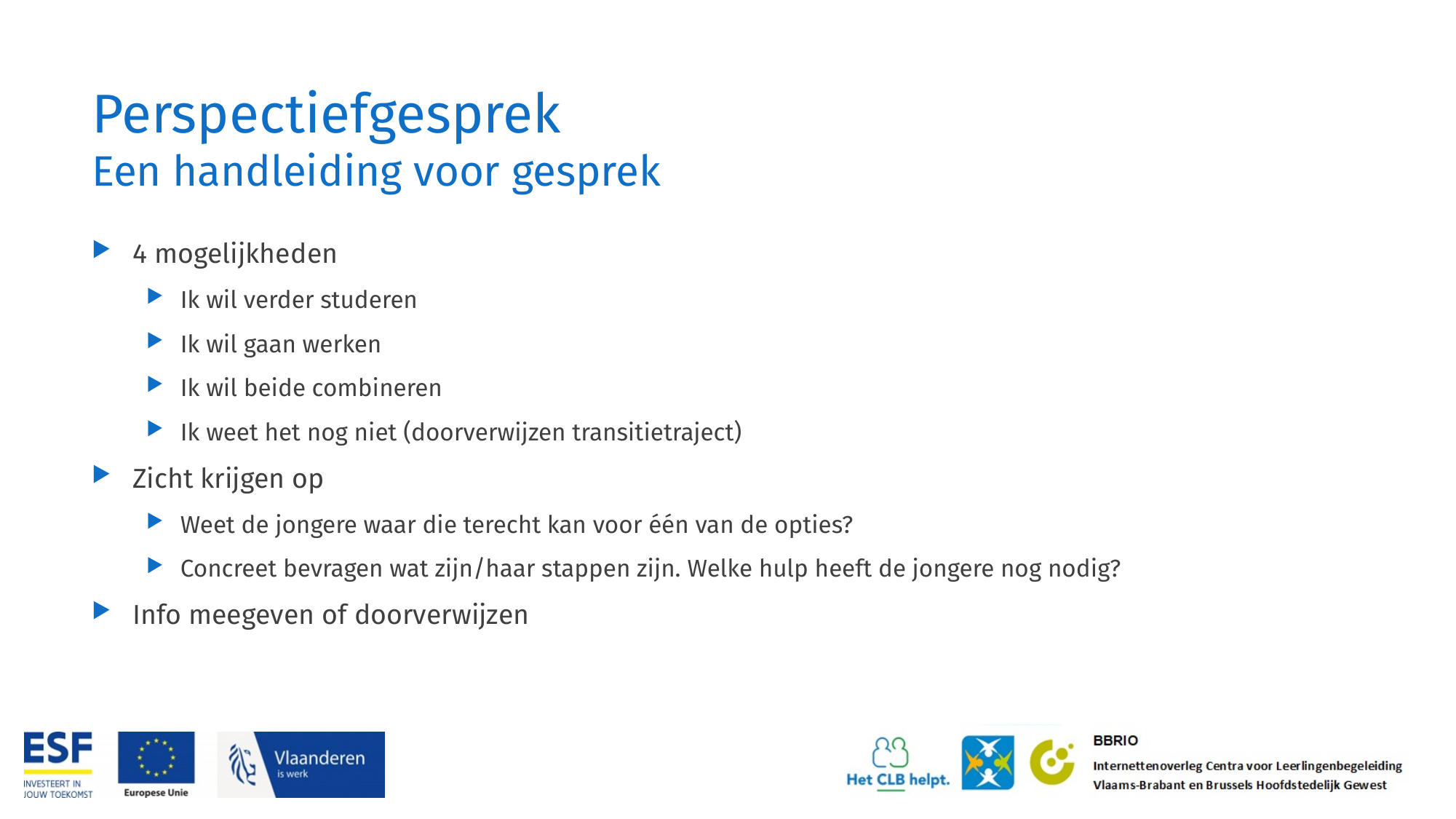

# Perspectiefgesprek Een handleiding voor gesprek
4 mogelijkheden
Ik wil verder studeren
Ik wil gaan werken
Ik wil beide combineren
Ik weet het nog niet (doorverwijzen transitietraject)
Zicht krijgen op
Weet de jongere waar die terecht kan voor één van de opties?
Concreet bevragen wat zijn/haar stappen zijn. Welke hulp heeft de jongere nog nodig?
Info meegeven of doorverwijzen